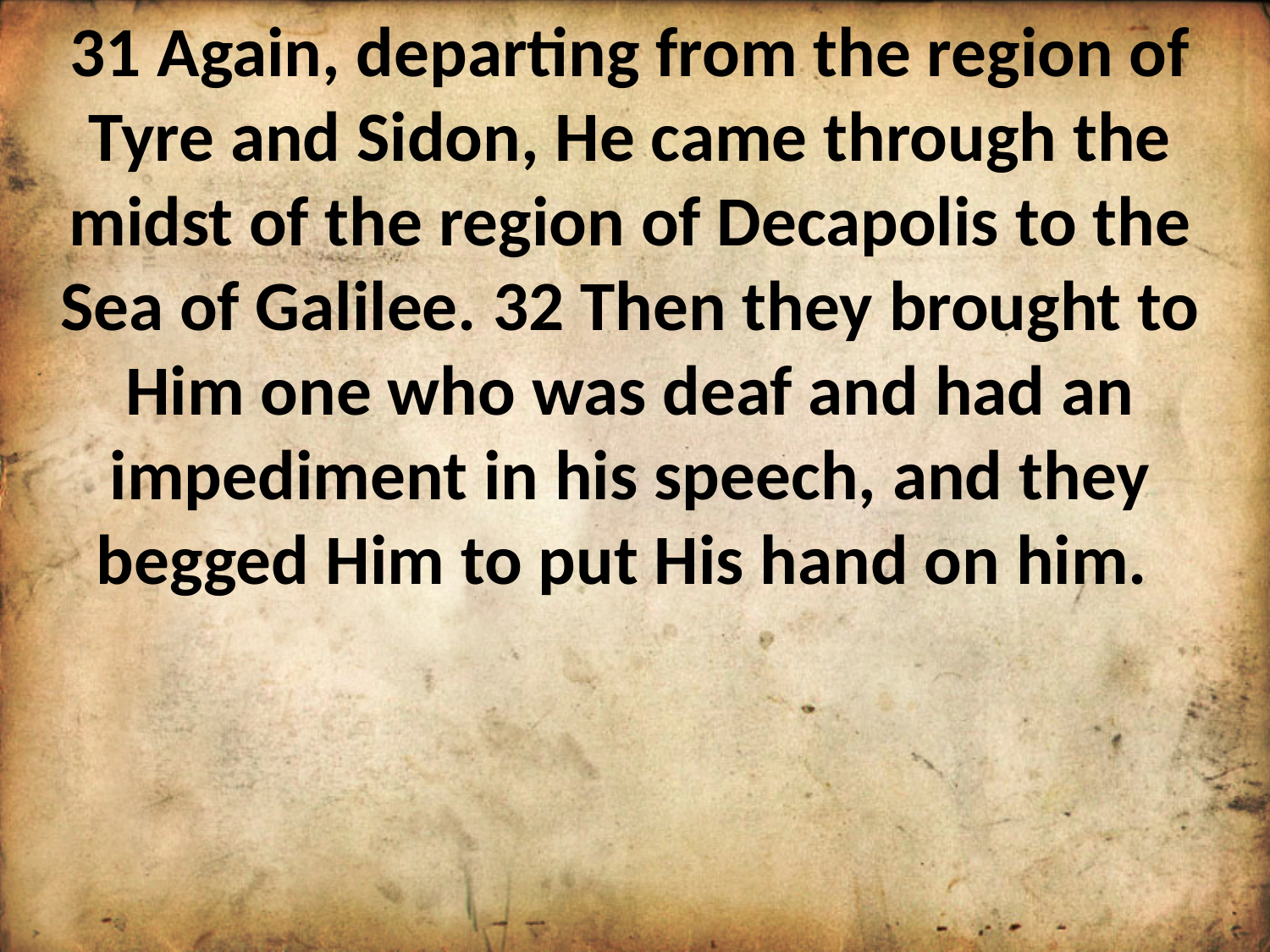

31 Again, departing from the region of Tyre and Sidon, He came through the midst of the region of Decapolis to the Sea of Galilee. 32 Then they brought to Him one who was deaf and had an impediment in his speech, and they begged Him to put His hand on him.